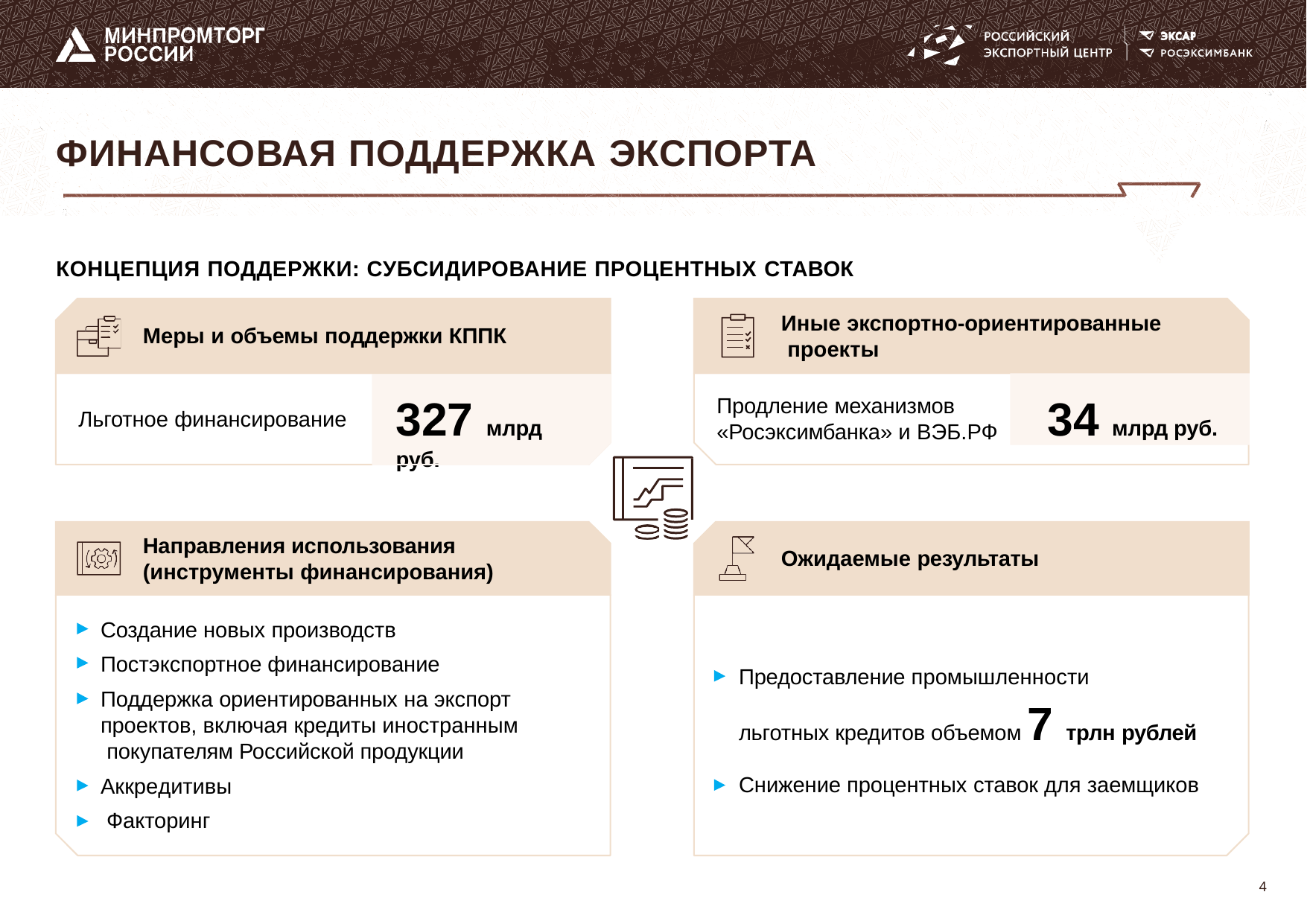

# ФИНАНСОВАЯ ПОДДЕРЖКА ЭКСПОРТА

КОНЦЕПЦИЯ ПОДДЕРЖКИ: СУБСИДИРОВАНИЕ ПРОЦЕНТНЫХ СТАВОК

Иные экспортно-ориентированные  проекты

Меры и объемы поддержки КППК

34 млрд руб.

327 млрд руб.
Продление механизмов
«Росэксимбанка» и ВЭБ.РФ
Льготное финансирование

Направления использования  (инструменты финансирования)

Ожидаемые результаты

Создание новых производств

Постэкспортное финансирование
Поддержка ориентированных на экспорт  проектов, включая кредиты иностранным  покупателям Российской продукции
Аккредитивы  Факторинг

Предоставление промышленности
льготных кредитов объемом 7 трлн рублей
Снижение процентных ставок для заемщиков

4